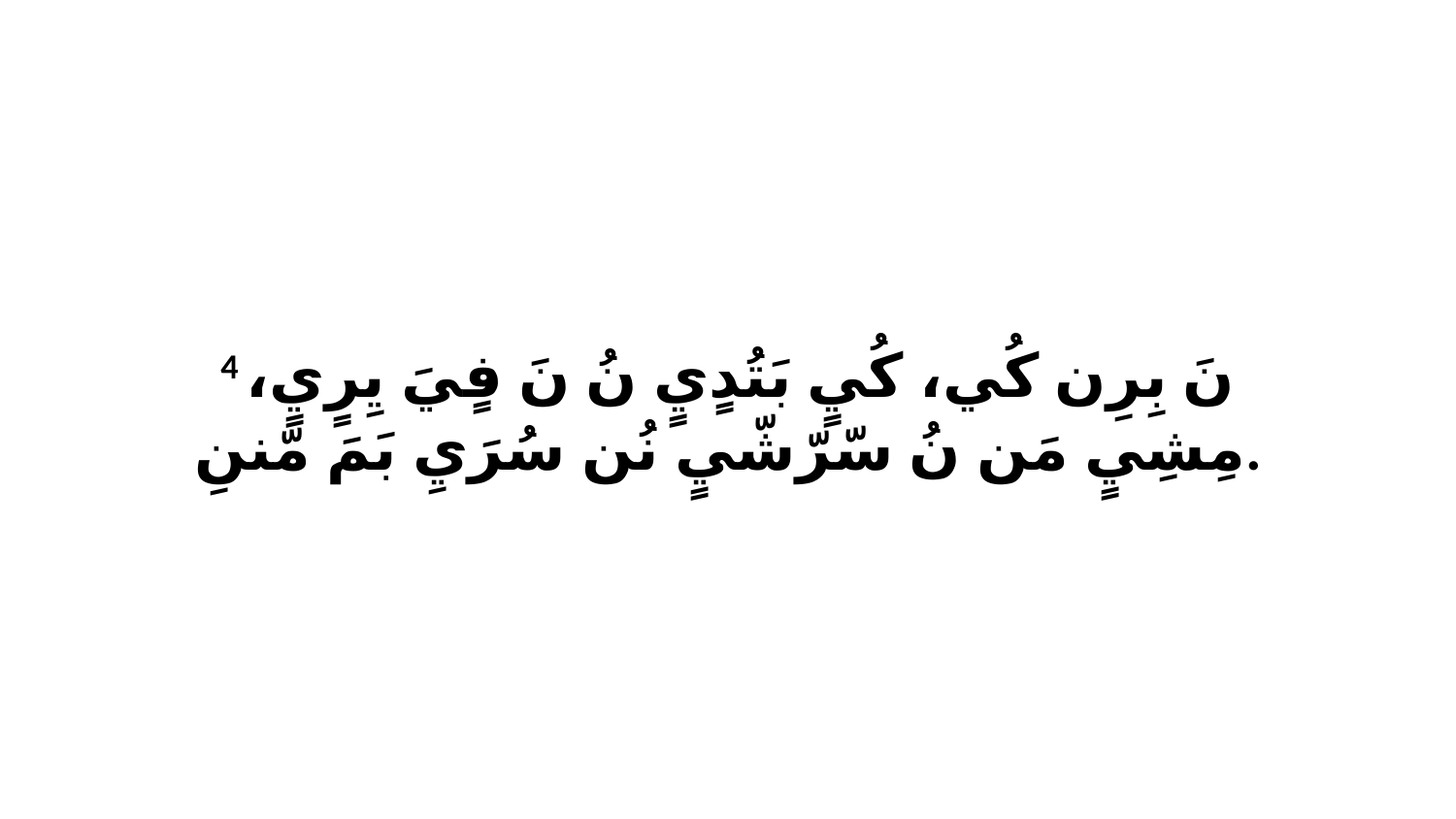

4 نَ بِرِن كُي، كُيٍ بَتُدٍيٍ نُ نَ فٍيَ يِرٍيٍ، مِشِيٍ مَن نُ سّرّشّيٍ نُن سُرَيِ بَمَ مّننِ.